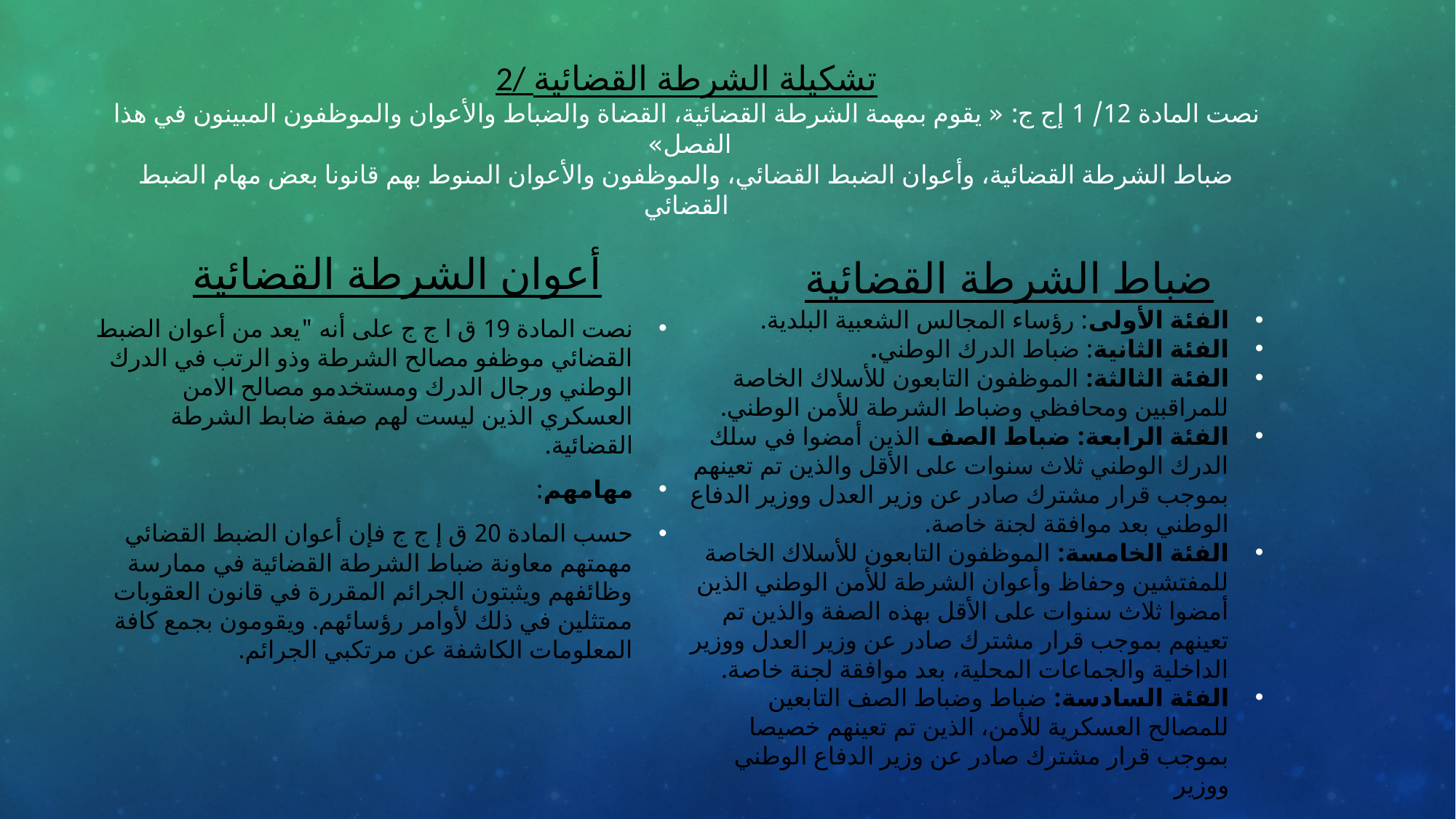

# 2/ تشكيلة الشرطة القضائية نصت المادة 12/ 1 إج ج: « يقوم بمهمة الشرطة القضائية، القضاة والضباط والأعوان والموظفون المبينون في هذا الفصل» ضباط الشرطة القضائية، وأعوان الضبط القضائي، والموظفون والأعوان المنوط بهم قانونا بعض مهام الضبط القضائي
أعوان الشرطة القضائية
ضباط الشرطة القضائية
الفئة الأولى: رؤساء المجالس الشعبية البلدية.
الفئة الثانية: ضباط الدرك الوطني.
الفئة الثالثة: الموظفون التابعون للأسلاك الخاصة للمراقبين ومحافظي وضباط الشرطة للأمن الوطني.
الفئة الرابعة: ضباط الصف الذين أمضوا في سلك الدرك الوطني ثلاث سنوات على الأقل والذين تم تعينهم بموجب قرار مشترك صادر عن وزير العدل ووزير الدفاع الوطني بعد موافقة لجنة خاصة.
الفئة الخامسة: الموظفون التابعون للأسلاك الخاصة للمفتشين وحفاظ وأعوان الشرطة للأمن الوطني الذين أمضوا ثلاث سنوات على الأقل بهذه الصفة والذين تم تعينهم بموجب قرار مشترك صادر عن وزير العدل ووزير الداخلية والجماعات المحلية، بعد موافقة لجنة خاصة.
الفئة السادسة: ضباط وضباط الصف التابعين للمصالح العسكرية للأمن، الذين تم تعينهم خصيصا بموجب قرار مشترك صادر عن وزير الدفاع الوطني ووزير
نصت المادة 19 ق ا ج ج على أنه "يعد من أعوان الضبط القضائي موظفو مصالح الشرطة وذو الرتب في الدرك الوطني ورجال الدرك ومستخدمو مصالح الامن العسكري الذين ليست لهم صفة ضابط الشرطة القضائية.
مهامهم:
حسب المادة 20 ق إ ج ج فإن أعوان الضبط القضائي مهمتهم معاونة ضباط الشرطة القضائية في ممارسة وظائفهم ويثبتون الجرائم المقررة في قانون العقوبات ممتثلين في ذلك لأوامر رؤسائهم. ويقومون بجمع كافة المعلومات الكاشفة عن مرتكبي الجرائم.